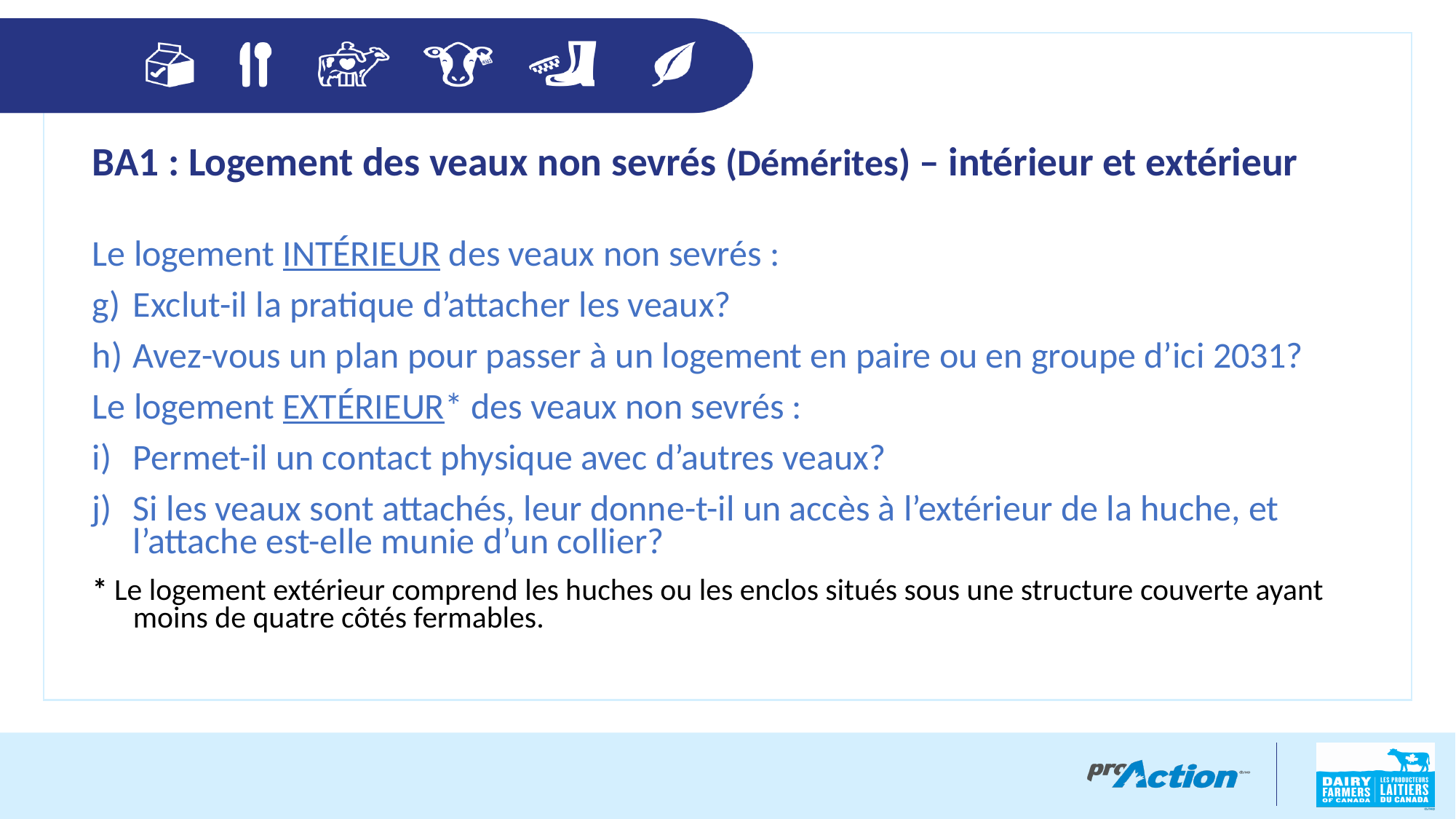

BA1 : Logement des veaux non sevrés (Démérites) – intérieur et extérieur

Le logement INTÉRIEUR des veaux non sevrés :
Exclut-il la pratique d’attacher les veaux?
Avez-vous un plan pour passer à un logement en paire ou en groupe d’ici 2031?
Le logement EXTÉRIEUR* des veaux non sevrés :
Permet-il un contact physique avec d’autres veaux?
Si les veaux sont attachés, leur donne-t-il un accès à l’extérieur de la huche, et l’attache est-elle munie d’un collier?
* Le logement extérieur comprend les huches ou les enclos situés sous une structure couverte ayant moins de quatre côtés fermables.